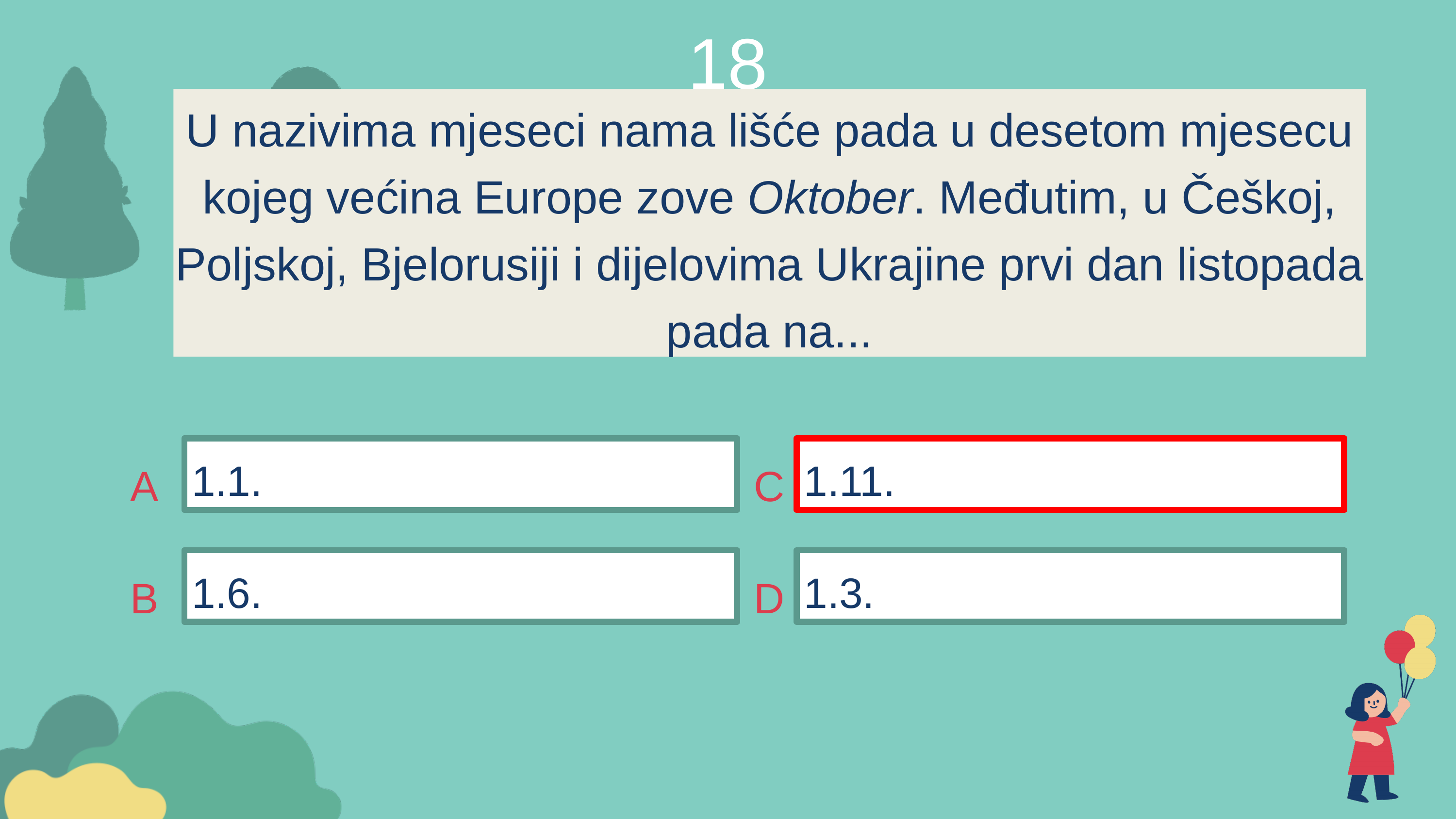

18

U nazivima mjeseci nama lišće pada u desetom mjesecu kojeg većina Europe zove Oktober. Međutim, u Češkoj, Poljskoj, Bjelorusiji i dijelovima Ukrajine prvi dan listopada pada na...
1.1.
1.11.
A
C
1.6.
1.3.
B
D